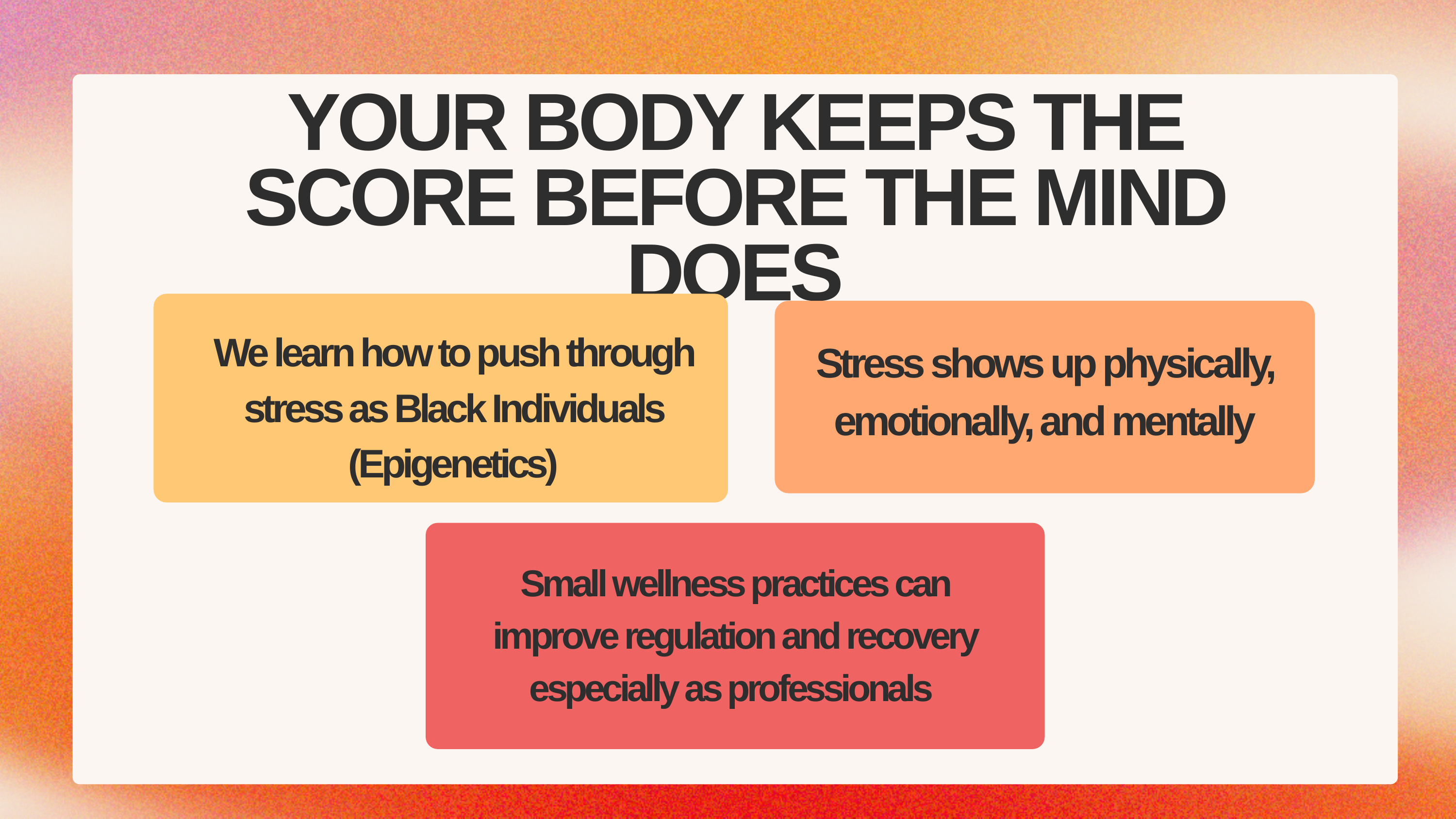

YOUR BODY KEEPS THE SCORE BEFORE THE MIND DOES

We learn how to push through stress as Black Individuals (Epigenetics)
Stress shows up physically, emotionally, and mentally

Small wellness practices can improve regulation and recovery especially as professionals